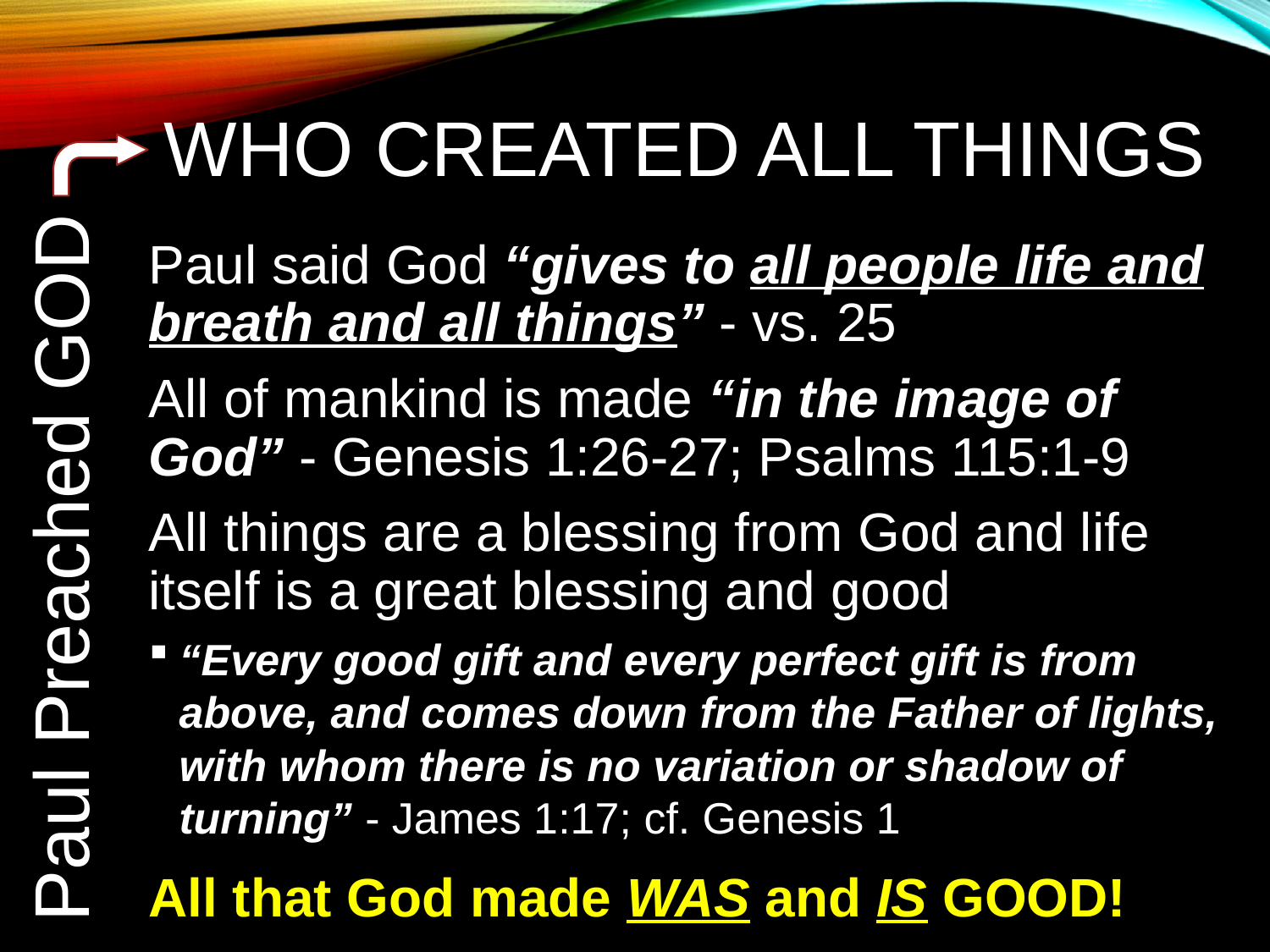

# Who created all things

Paul said God “gives to all people life and breath and all things” - vs. 25
All of mankind is made “in the image of God” - Genesis 1:26-27; Psalms 115:1-9
All things are a blessing from God and life itself is a great blessing and good
“Every good gift and every perfect gift is from above, and comes down from the Father of lights, with whom there is no variation or shadow of turning” - James 1:17; cf. Genesis 1
All that God made WAS and IS GOOD!
Paul Preached GOD